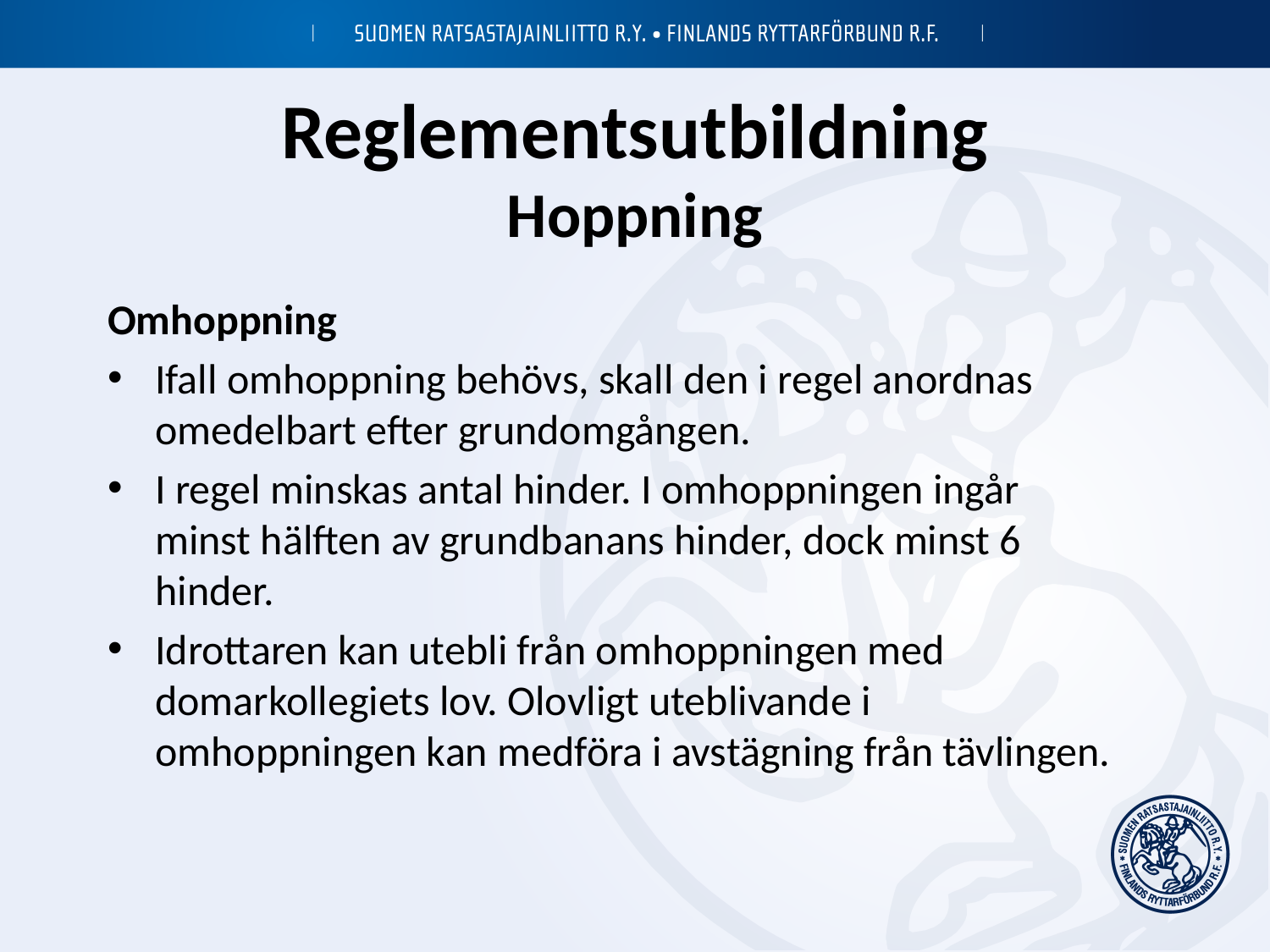

# Reglementsutbildning Hoppning
Omhoppning
Ifall omhoppning behövs, skall den i regel anordnas omedelbart efter grundomgången.
I regel minskas antal hinder. I omhoppningen ingår minst hälften av grundbanans hinder, dock minst 6 hinder.
Idrottaren kan utebli från omhoppningen med domarkollegiets lov. Olovligt uteblivande i omhoppningen kan medföra i avstägning från tävlingen.